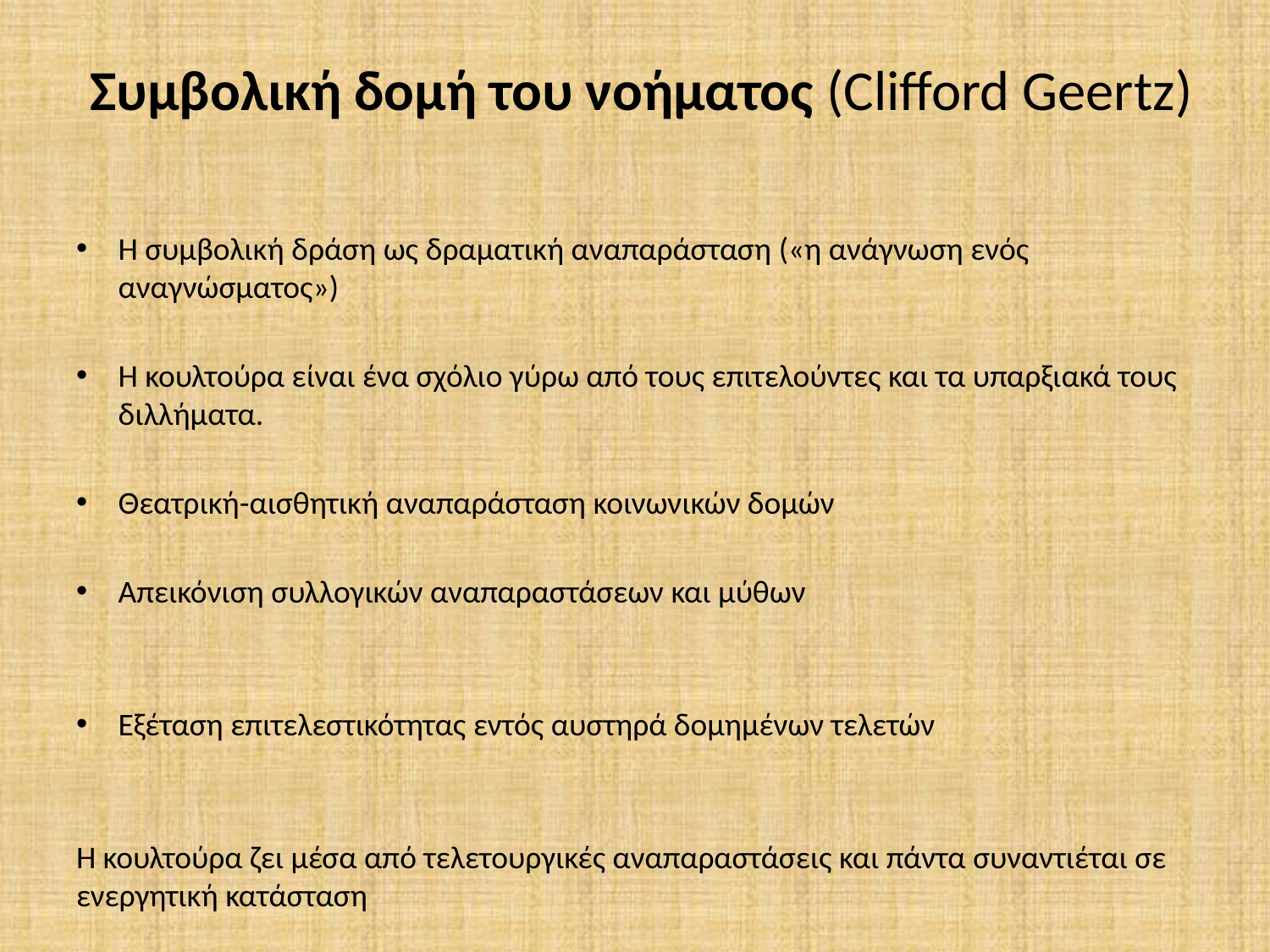

# Συμβολική δομή του νοήματος (Clifford Geertz)
Η συμβολική δράση ως δραματική αναπαράσταση («η ανάγνωση ενός αναγνώσματος»)

Η κουλτούρα είναι ένα σχόλιο γύρω από τους επιτελούντες και τα υπαρξιακά τους διλλήματα.

Θεατρική-αισθητική αναπαράσταση κοινωνικών δομών

Απεικόνιση συλλογικών αναπαραστάσεων και μύθων

Εξέταση επιτελεστικότητας εντός αυστηρά δομημένων τελετών

Η κουλτούρα ζει μέσα από τελετουργικές αναπαραστάσεις και πάντα συναντιέται σε ενεργητική κατάσταση